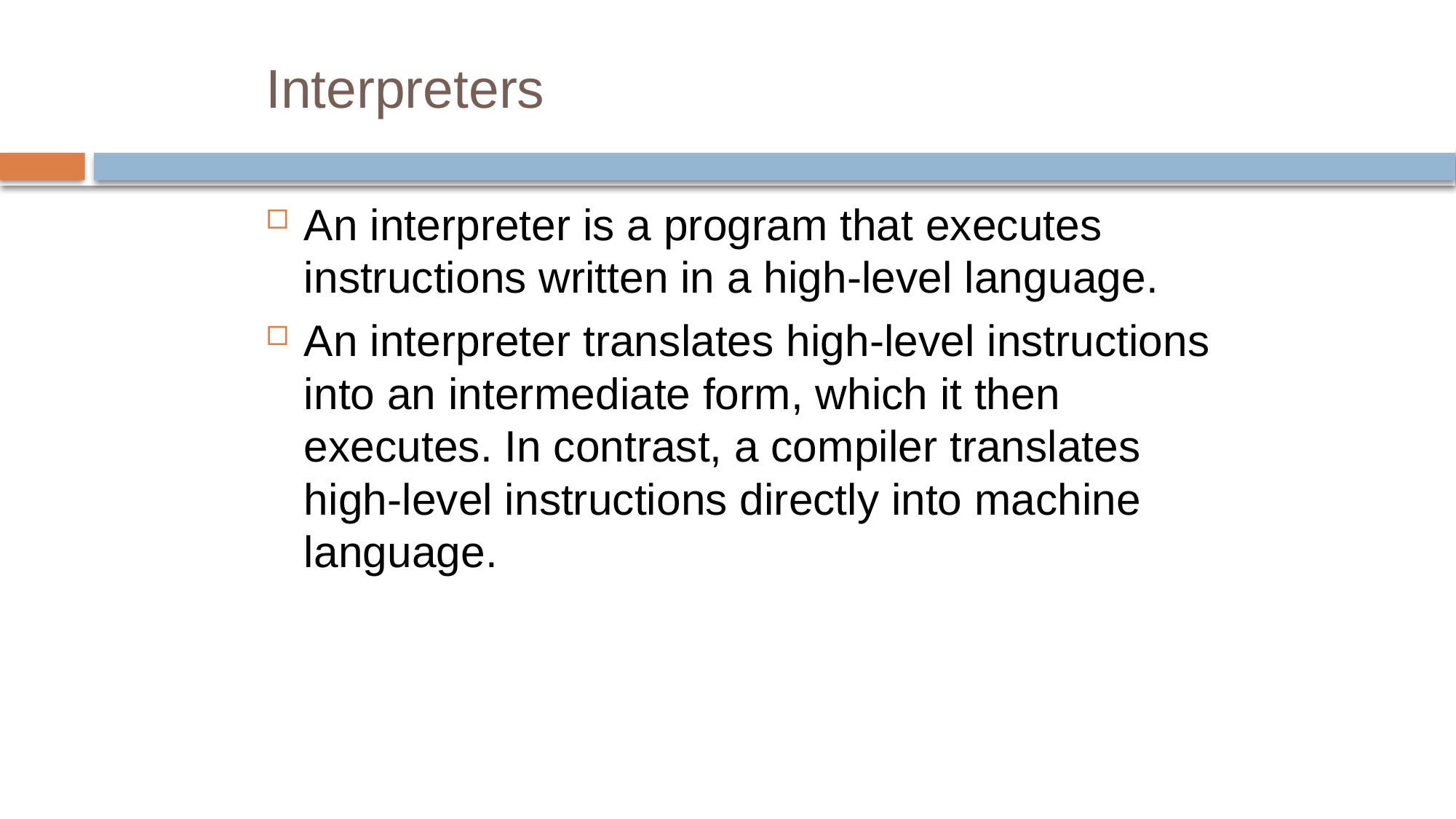

# Interpreters
An interpreter is a program that executes instructions written in a high-level language.
An interpreter translates high-level instructions into an intermediate form, which it then executes. In contrast, a compiler translates high-level instructions directly into machine language.